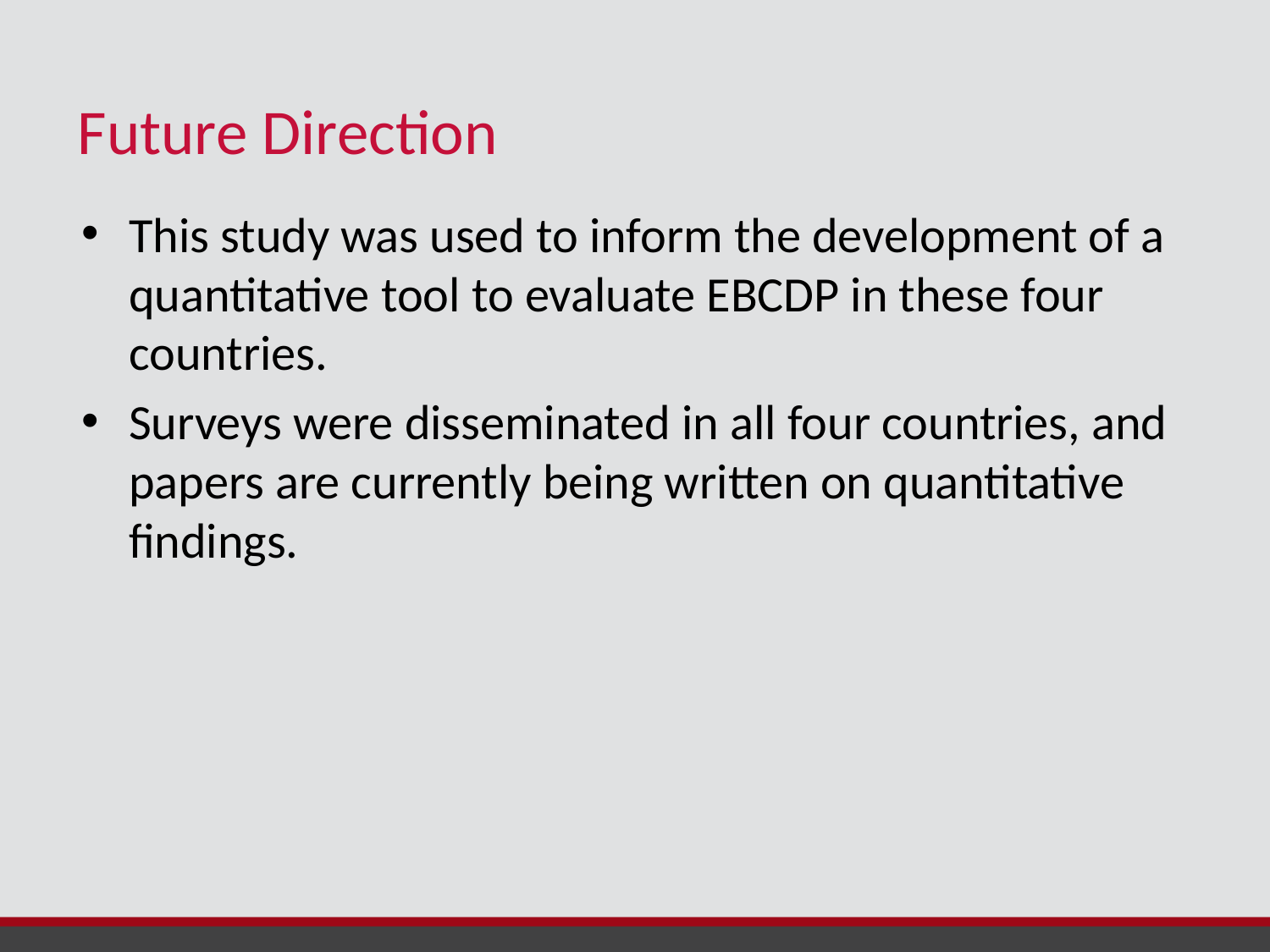

# Future Direction
This study was used to inform the development of a quantitative tool to evaluate EBCDP in these four countries.
Surveys were disseminated in all four countries, and papers are currently being written on quantitative findings.